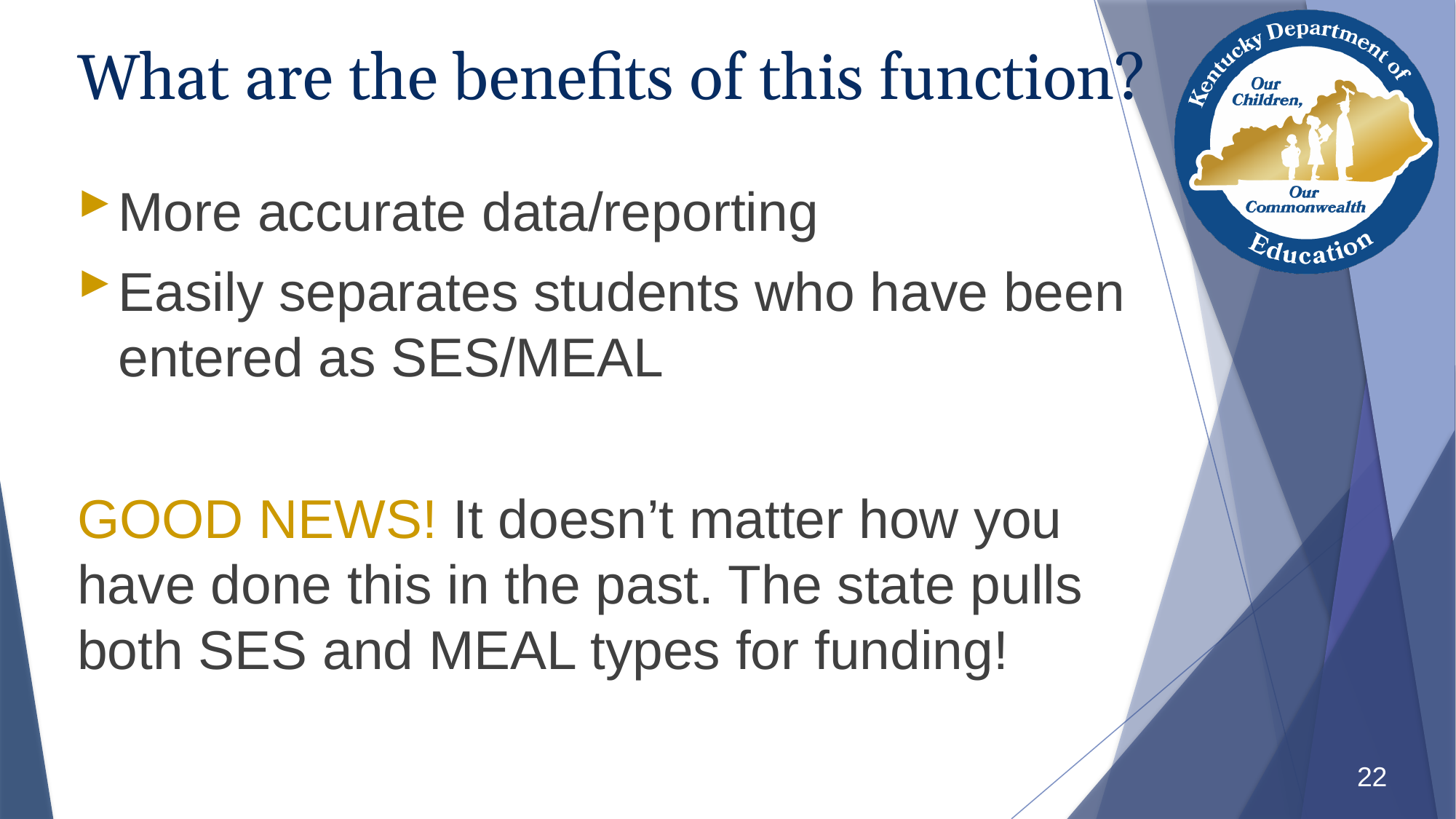

# What are the benefits of this function?
More accurate data/reporting
Easily separates students who have been entered as SES/MEAL

GOOD NEWS! It doesn’t matter how you have done this in the past. The state pulls both SES and MEAL types for funding!

22